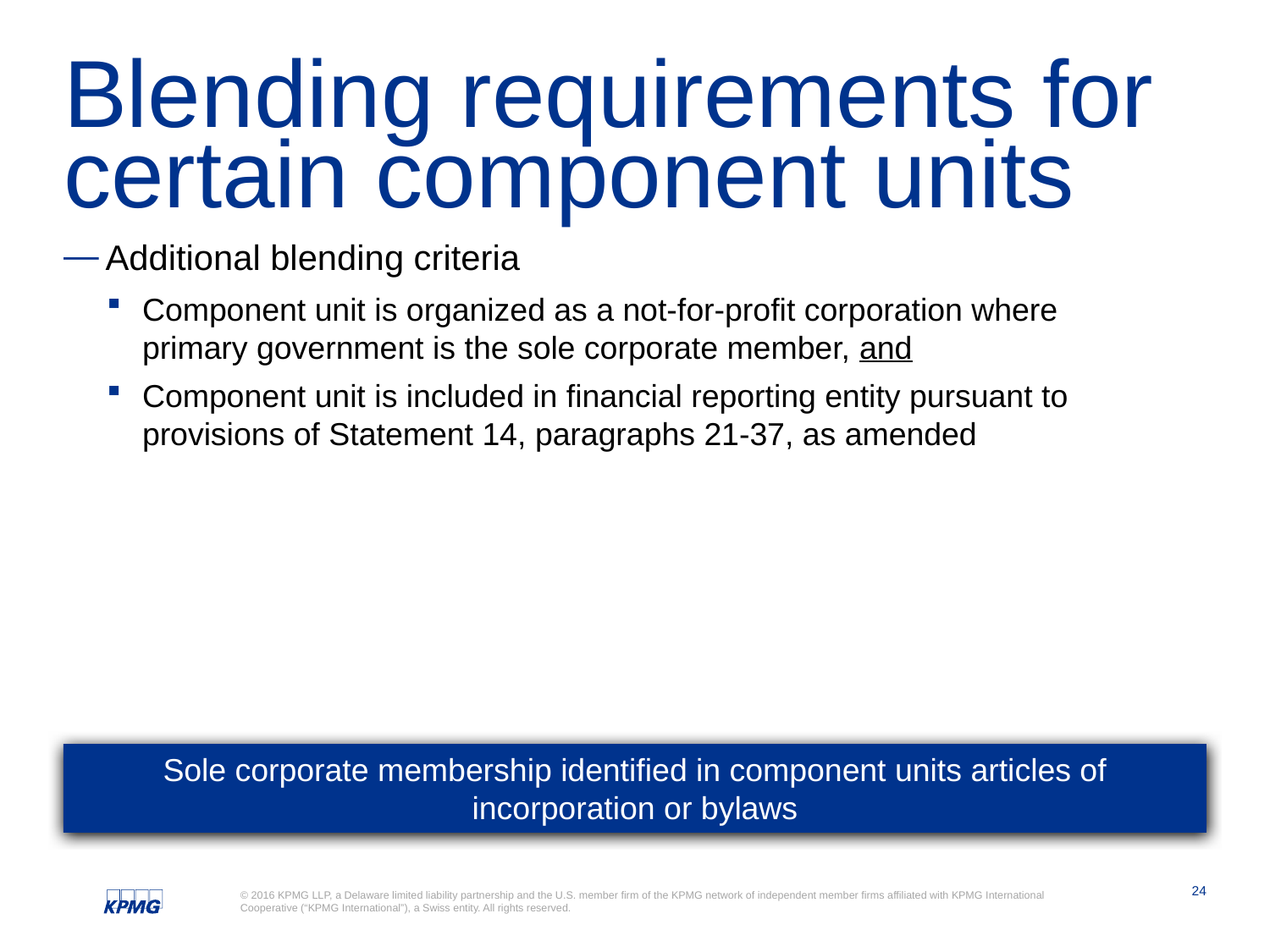

# Blending requirements for certain component units
Additional blending criteria
Component unit is organized as a not-for-profit corporation where primary government is the sole corporate member, and
Component unit is included in financial reporting entity pursuant to provisions of Statement 14, paragraphs 21-37, as amended

Sole corporate membership identified in component units articles of incorporation or bylaws